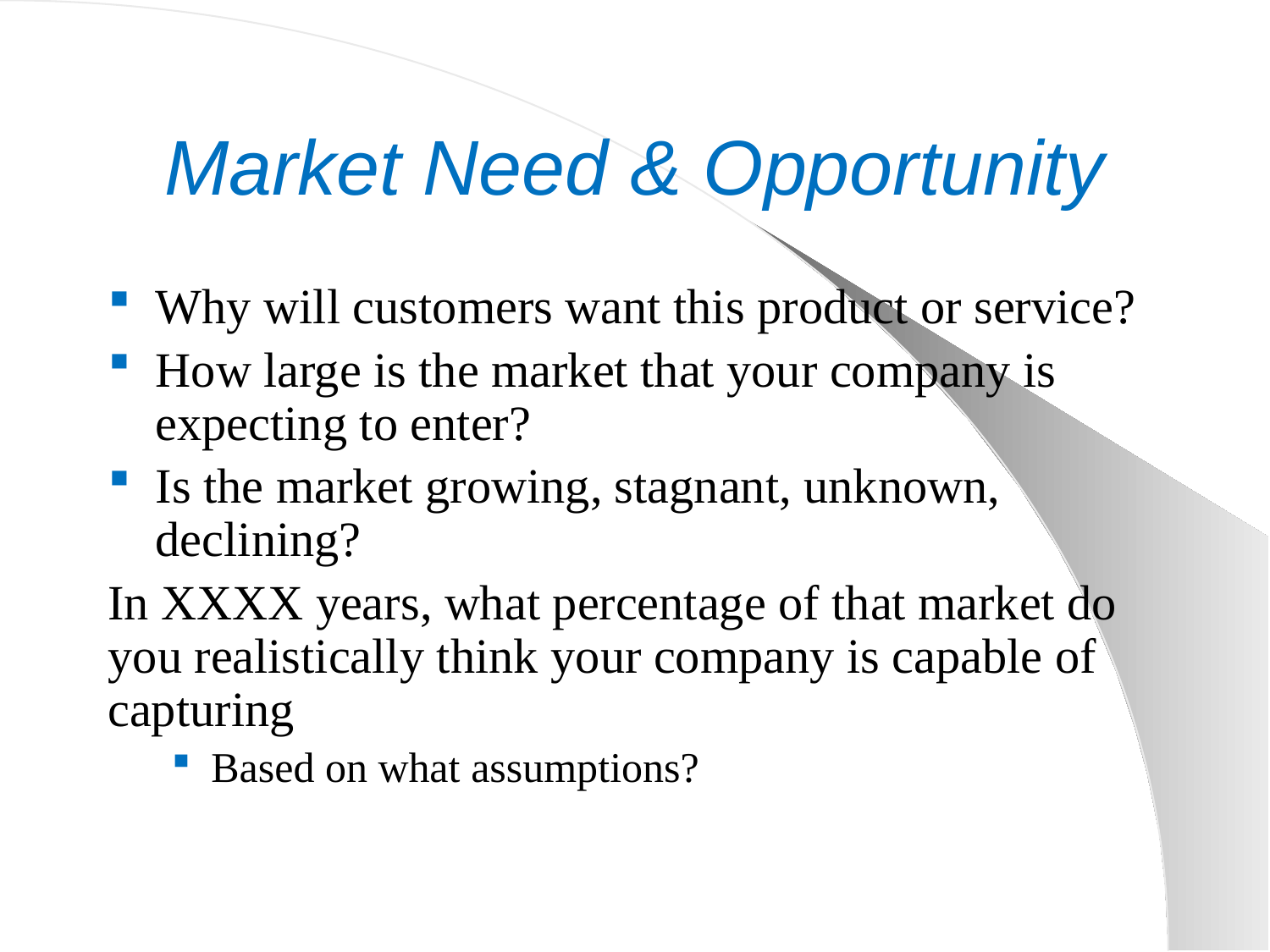

# Market Need & Opportunity
Why will customers want this product or service?
How large is the market that your company is expecting to enter?
Is the market growing, stagnant, unknown, declining?
In XXXX years, what percentage of that market do you realistically think your company is capable of capturing
Based on what assumptions?